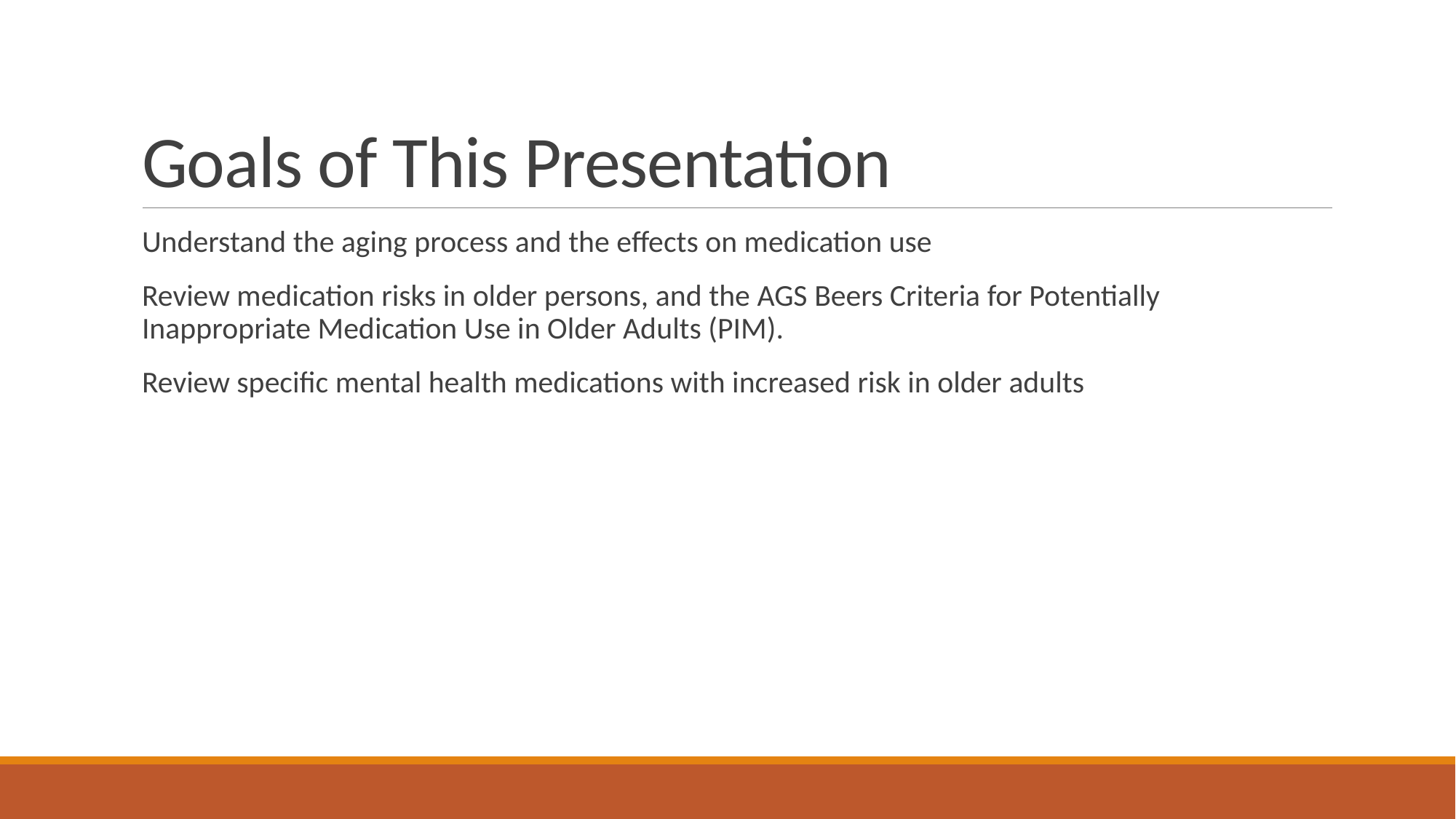

# Goals of This Presentation
Understand the aging process and the effects on medication use
Review medication risks in older persons, and the AGS Beers Criteria for Potentially Inappropriate Medication Use in Older Adults (PIM).
Review specific mental health medications with increased risk in older adults